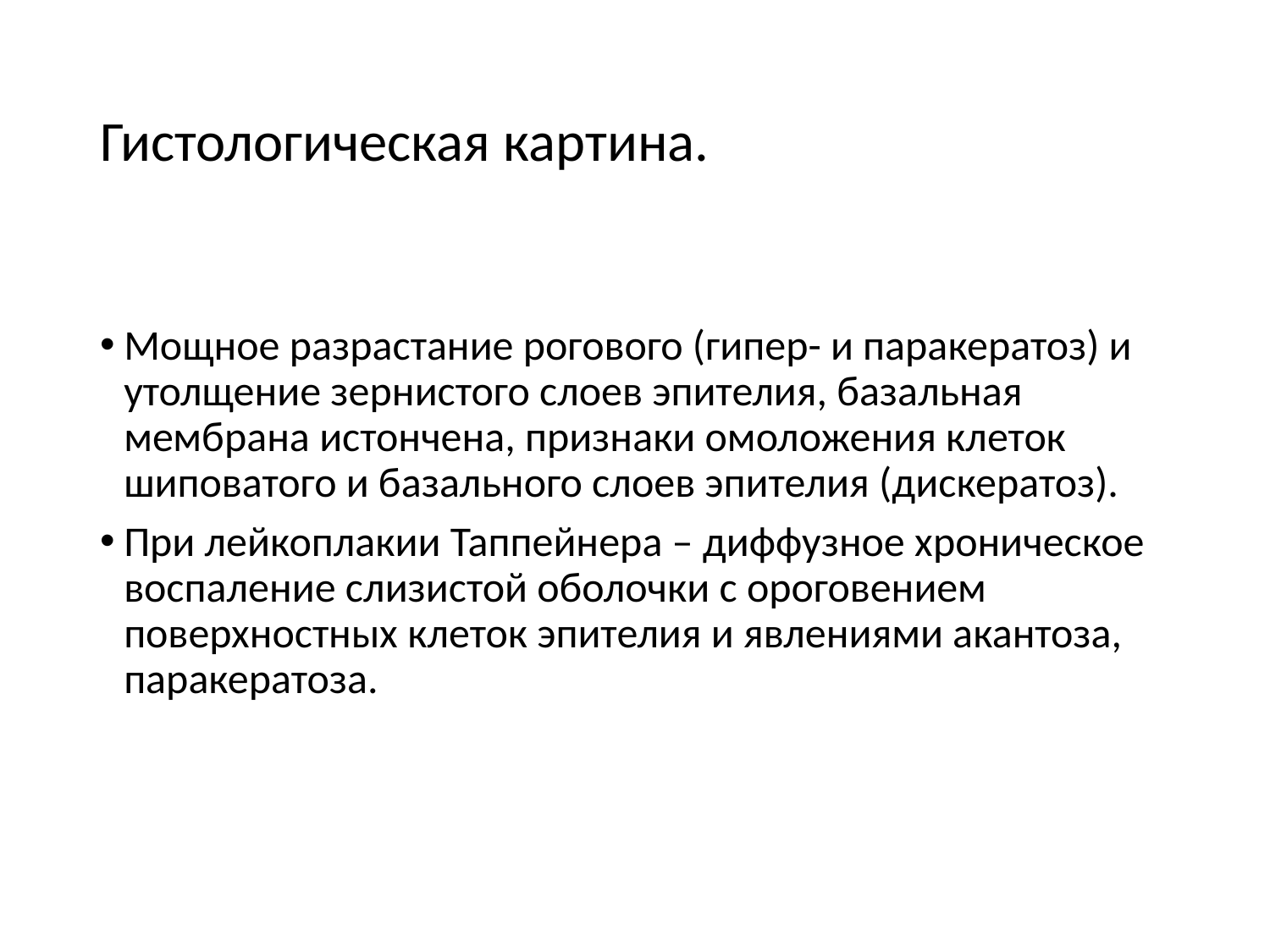

# Гистологическая картина.

Мощное разрастание рогового (гипер- и паракератоз) и утолщение зернистого слоев эпителия, базальная мембрана истончена, признаки омоложения клеток шиповатого и базального слоев эпителия (дискератоз).
При лейкоплакии Таппейнера – диффузное хроническое воспаление слизистой оболочки с ороговением поверхностных клеток эпителия и явлениями акантоза, паракератоза.